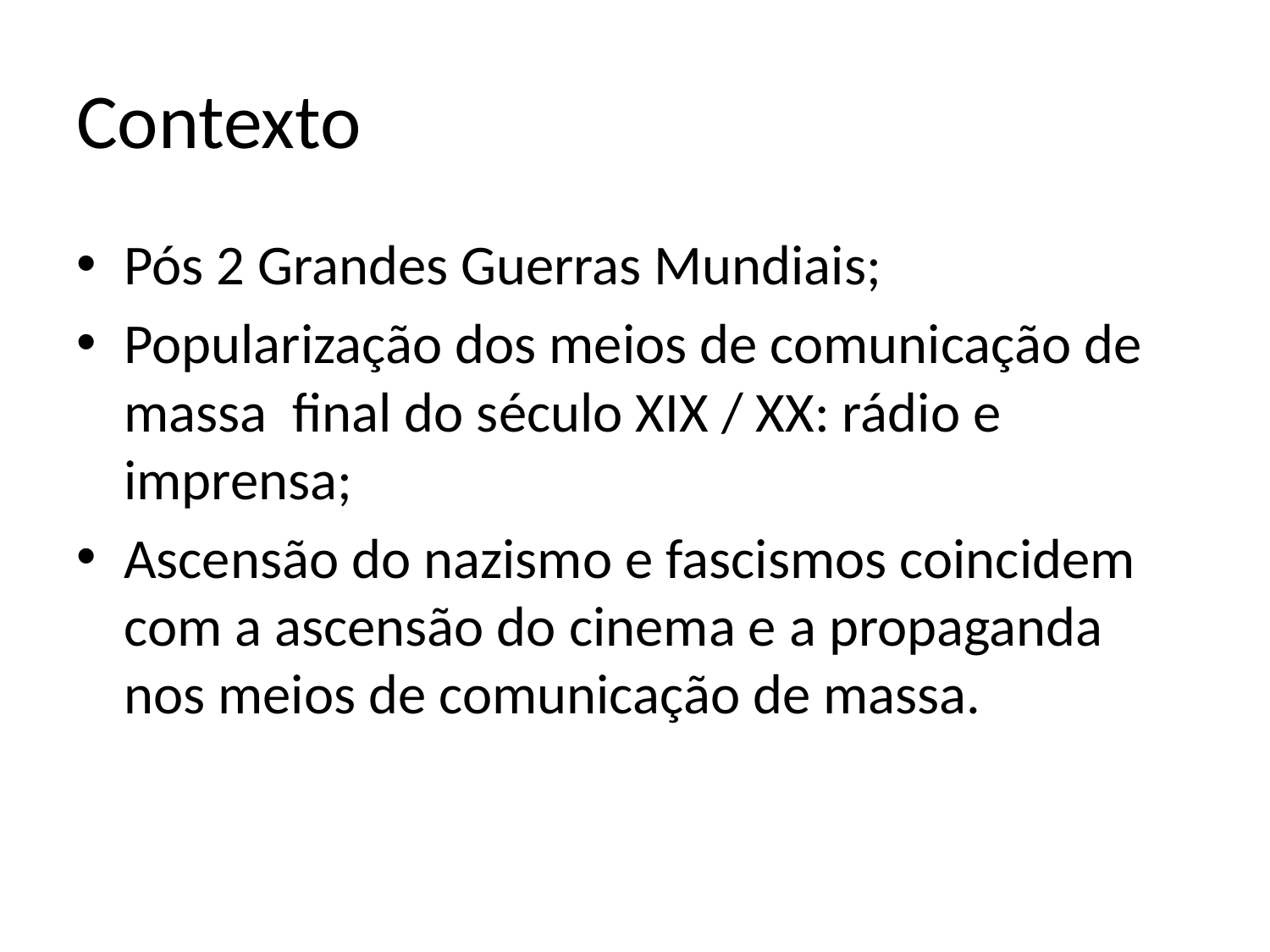

# Contexto
Pós 2 Grandes Guerras Mundiais;
Popularização dos meios de comunicação de massa  final do século XIX / XX: rádio e imprensa;
Ascensão do nazismo e fascismos coincidem com a ascensão do cinema e a propaganda nos meios de comunicação de massa.